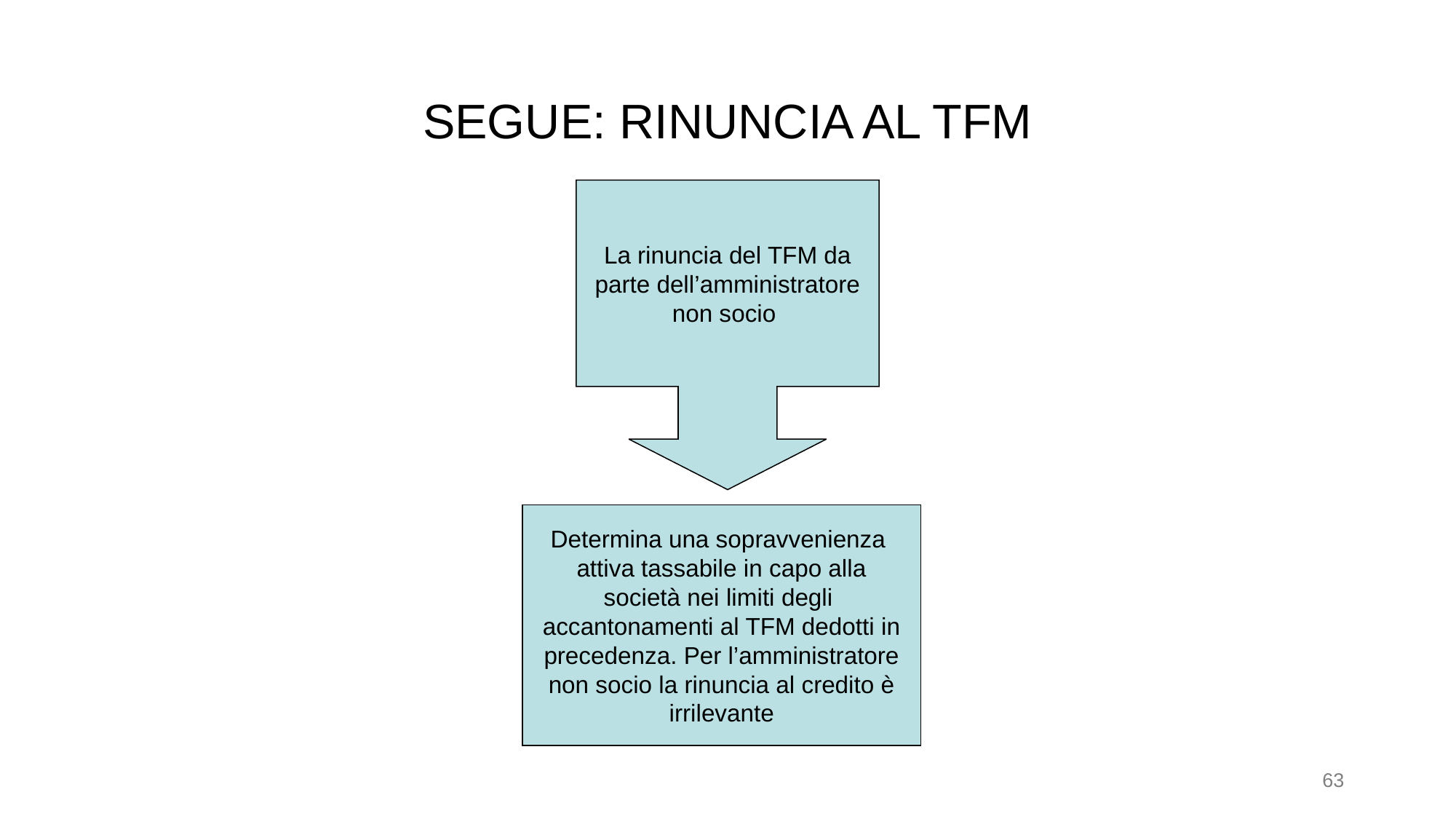

# SEGUE: RINUNCIA AL TFM
La rinuncia del TFM da
parte dell’amministratore
non socio

Determina una sopravvenienza
attiva tassabile in capo alla
società nei limiti degli
accantonamenti al TFM dedotti in
precedenza. Per l’amministratore
non socio la rinuncia al credito è
irrilevante
63